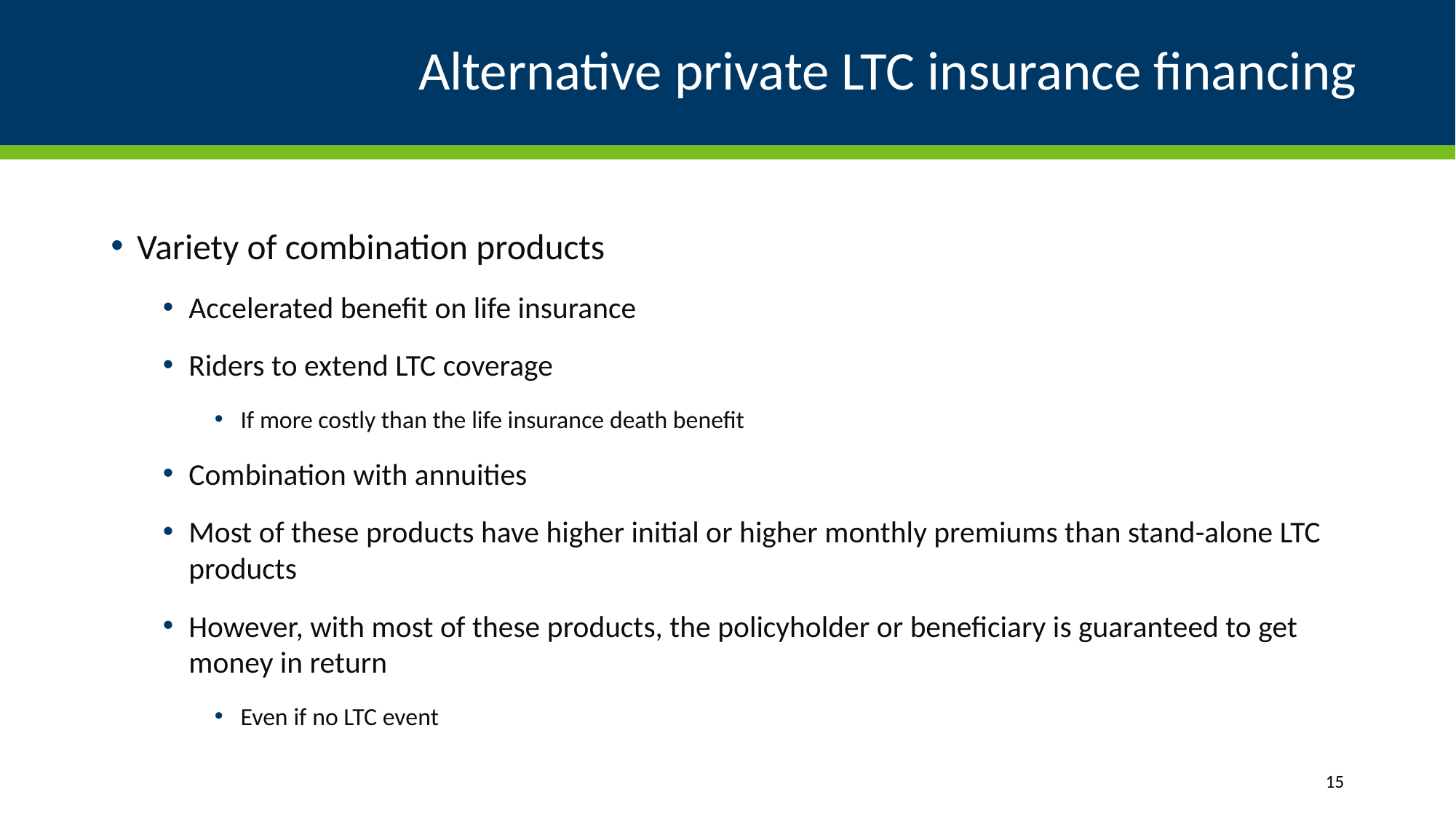

# Alternative private LTC insurance financing
Variety of combination products
Accelerated benefit on life insurance
Riders to extend LTC coverage
If more costly than the life insurance death benefit
Combination with annuities
Most of these products have higher initial or higher monthly premiums than stand-alone LTC products
However, with most of these products, the policyholder or beneficiary is guaranteed to get money in return
Even if no LTC event
15